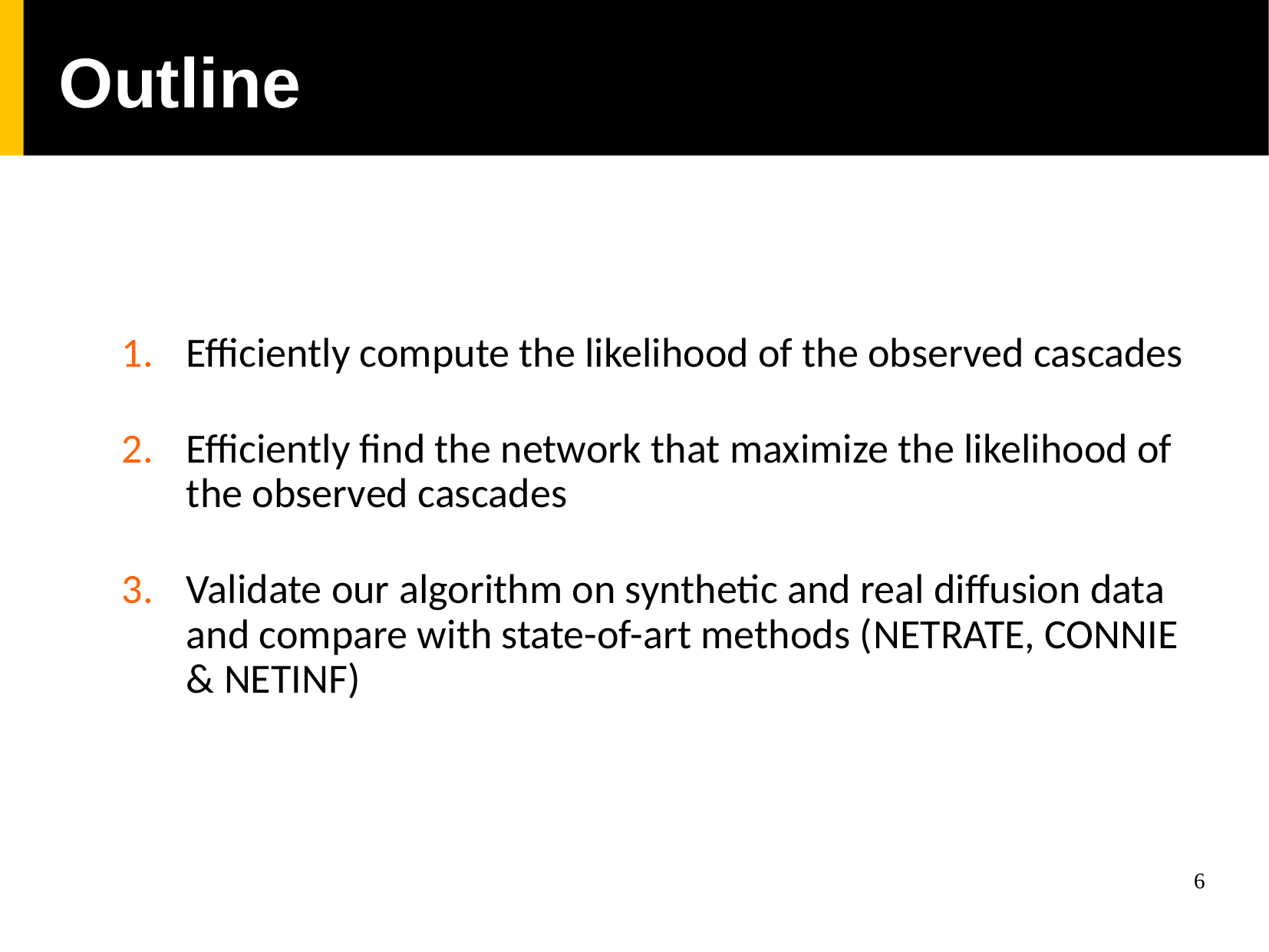

Outline
Efficiently compute the likelihood of the observed cascades
Efficiently find the network that maximize the likelihood of the observed cascades
Validate our algorithm on synthetic and real diffusion data and compare with state-of-art methods (NetRate, ConNIe & NetInf)

6